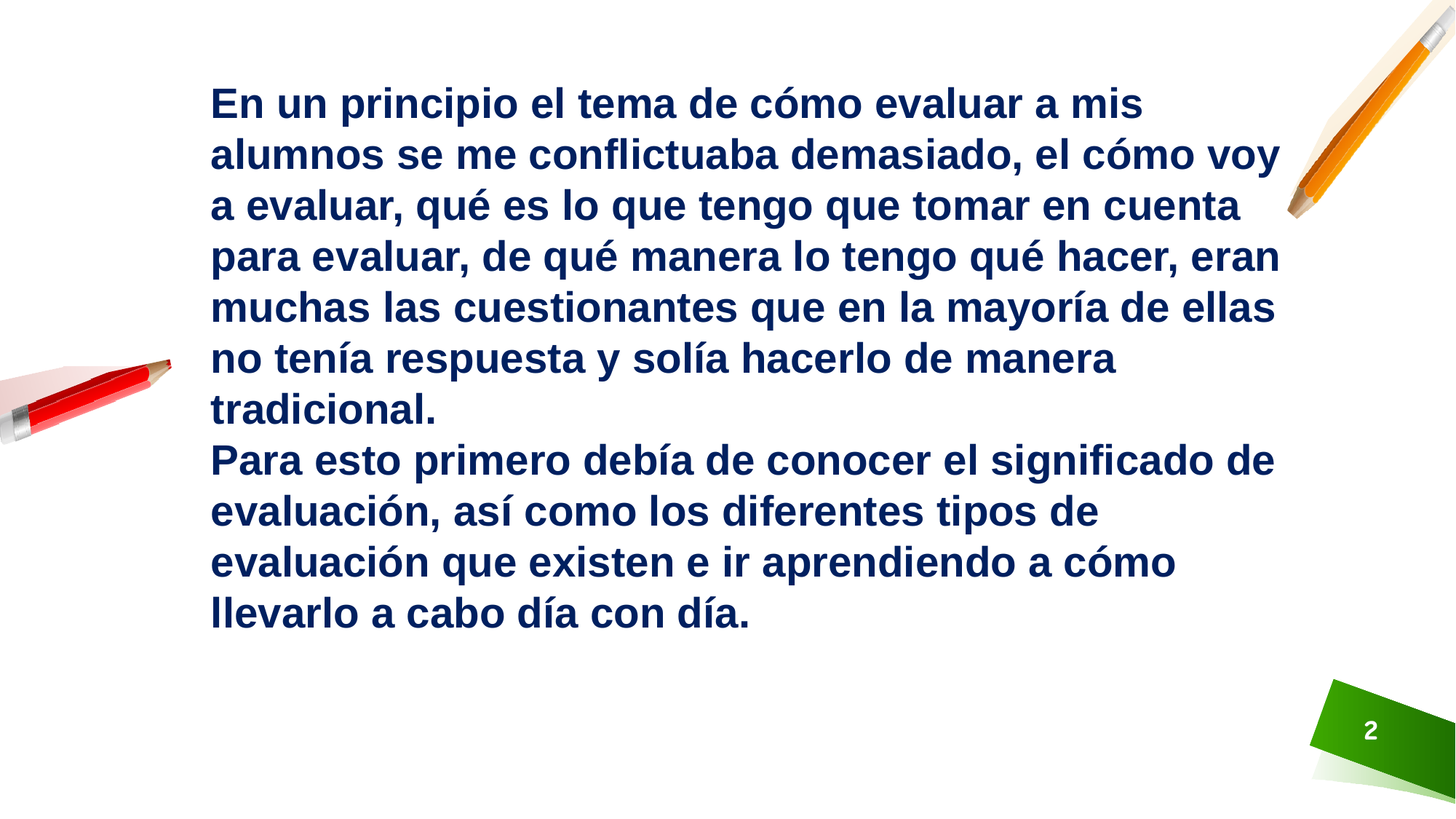

En un principio el tema de cómo evaluar a mis alumnos se me conflictuaba demasiado, el cómo voy a evaluar, qué es lo que tengo que tomar en cuenta para evaluar, de qué manera lo tengo qué hacer, eran muchas las cuestionantes que en la mayoría de ellas no tenía respuesta y solía hacerlo de manera tradicional.
Para esto primero debía de conocer el significado de evaluación, así como los diferentes tipos de evaluación que existen e ir aprendiendo a cómo llevarlo a cabo día con día.
2